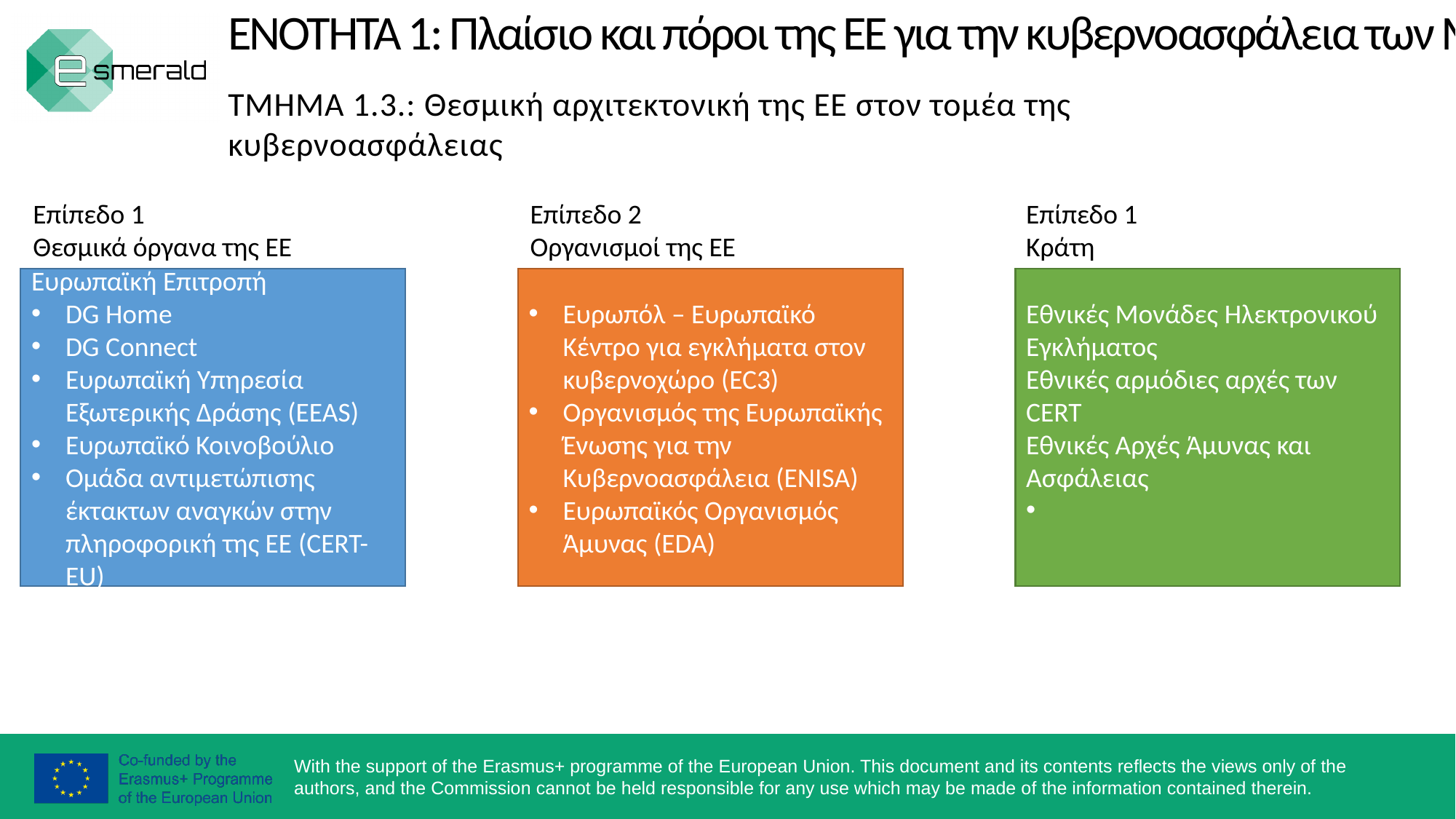

ΕΝΟΤΗΤΑ 1: Πλαίσιο και πόροι της ΕΕ για την κυβερνοασφάλεια των ΜΜΕ

ΤΜΗΜΑ 1.3.: Θεσμική αρχιτεκτονική της ΕΕ στον τομέα της κυβερνοασφάλειας

Επίπεδο 2
Οργανισμοί της ΕΕ

Επίπεδο 1
Κράτη

Επίπεδο 1
Θεσμικά όργανα της ΕΕ

Ευρωπαϊκή Επιτροπή
DG Home
DG Connect
Ευρωπαϊκή Υπηρεσία Εξωτερικής Δράσης (EEAS)
Ευρωπαϊκό Κοινοβούλιο
Ομάδα αντιμετώπισης έκτακτων αναγκών στην πληροφορική της ΕΕ (CERT-EU)
Ευρωπόλ – Ευρωπαϊκό Κέντρο για εγκλήματα στον κυβερνοχώρο (EC3)
Οργανισμός της Ευρωπαϊκής Ένωσης για την Κυβερνοασφάλεια (ENISA)
Ευρωπαϊκός Οργανισμός Άμυνας (EDA)
Εθνικές Μονάδες Ηλεκτρονικού Εγκλήματος
Εθνικές αρμόδιες αρχές των CERT
Εθνικές Αρχές Άμυνας και Ασφάλειας